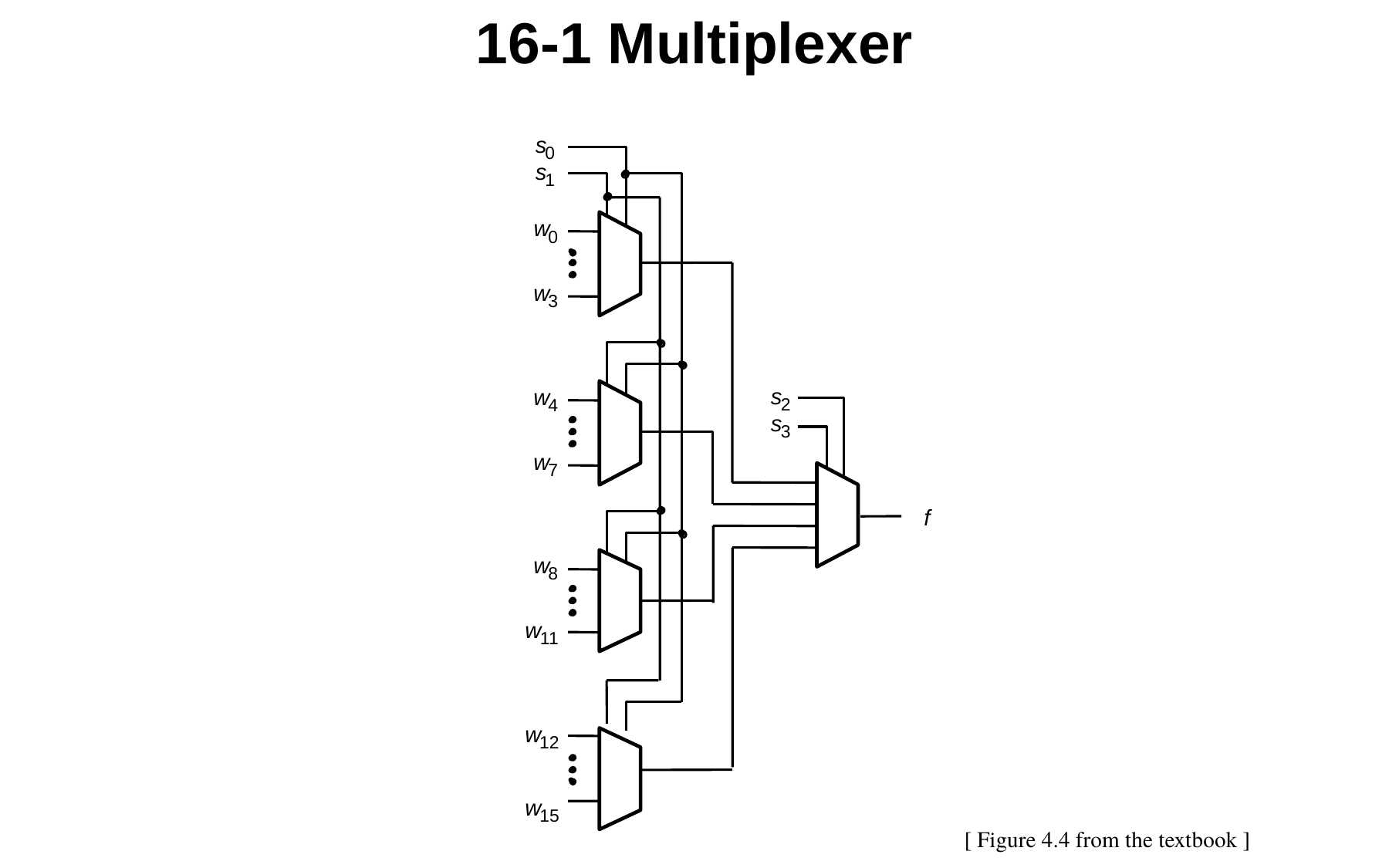

16-1 Multiplexer
s
0

s
1

w
0

w
3

s
w
2
4

s

3

w
7

f

w
8

w
11

w

12

w

15
[ Figure 4.4 from the textbook ]